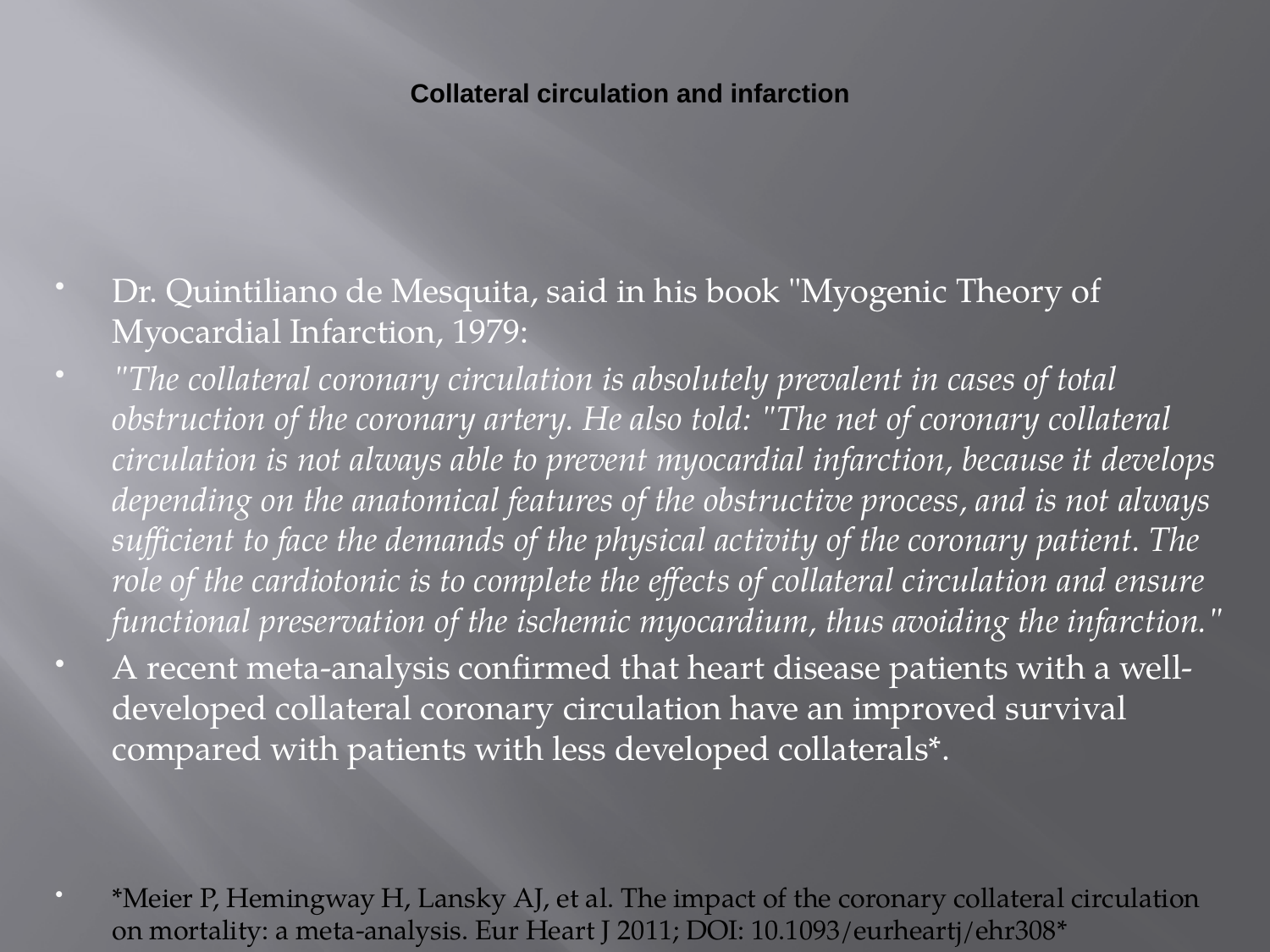

# Collateral circulation and infarction

Dr. Quintiliano de Mesquita, said in his book "Myogenic Theory of Myocardial Infarction, 1979:
"The collateral coronary circulation is absolutely prevalent in cases of total obstruction of the coronary artery. He also told: "The net of coronary collateral circulation is not always able to prevent myocardial infarction, because it develops depending on the anatomical features of the obstructive process, and is not always sufficient to face the demands of the physical activity of the coronary patient. The role of the cardiotonic is to complete the effects of collateral circulation and ensure functional preservation of the ischemic myocardium, thus avoiding the infarction."
A recent meta-analysis confirmed that heart disease patients with a well-developed collateral coronary circulation have an improved survival compared with patients with less developed collaterals*.

*Meier P, Hemingway H, Lansky AJ, et al. The impact of the coronary collateral circulation on mortality: a meta-analysis. Eur Heart J 2011; DOI: 10.1093/eurheartj/ehr308*